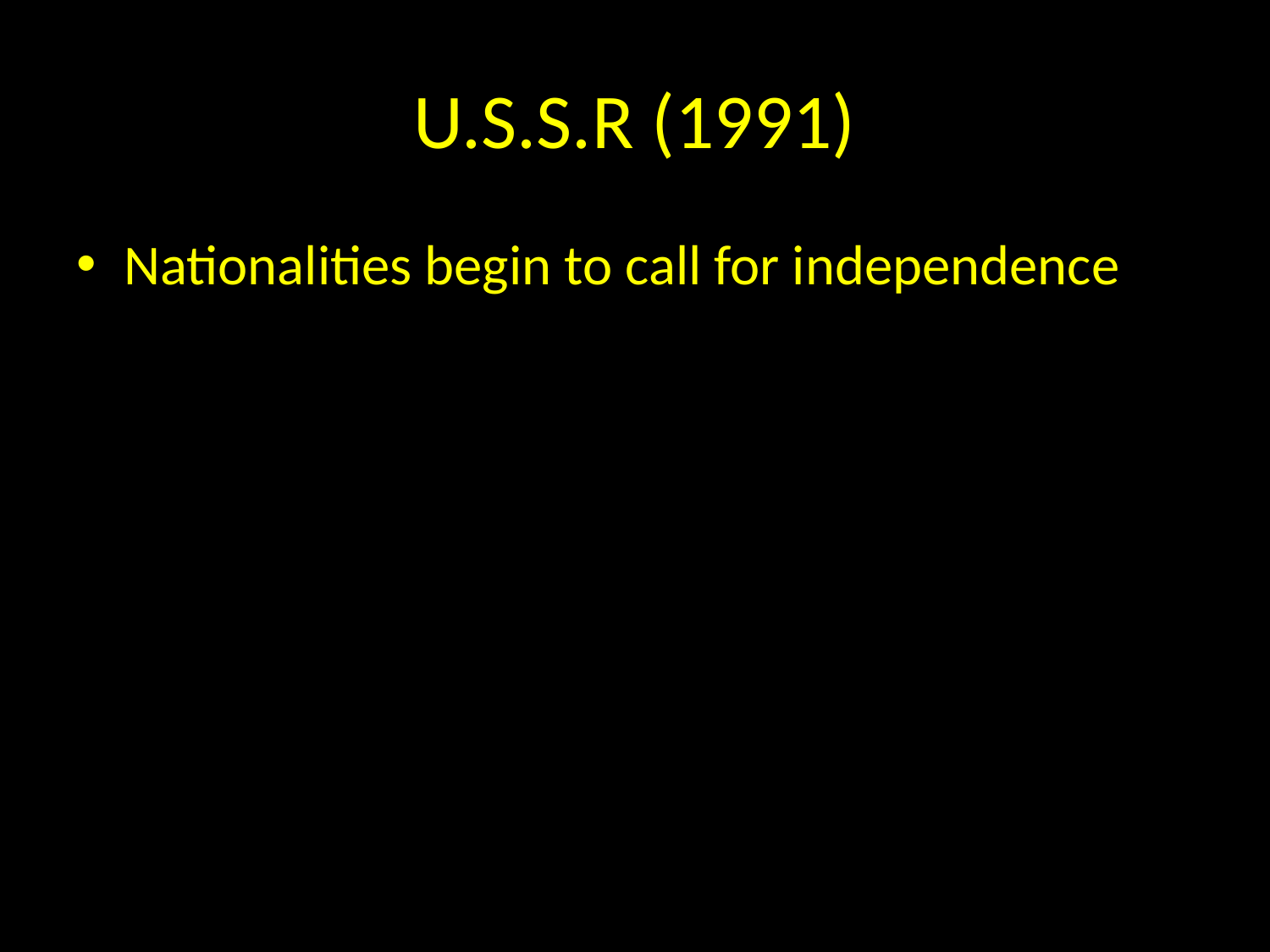

# U.S.S.R (1991)
Nationalities begin to call for independence